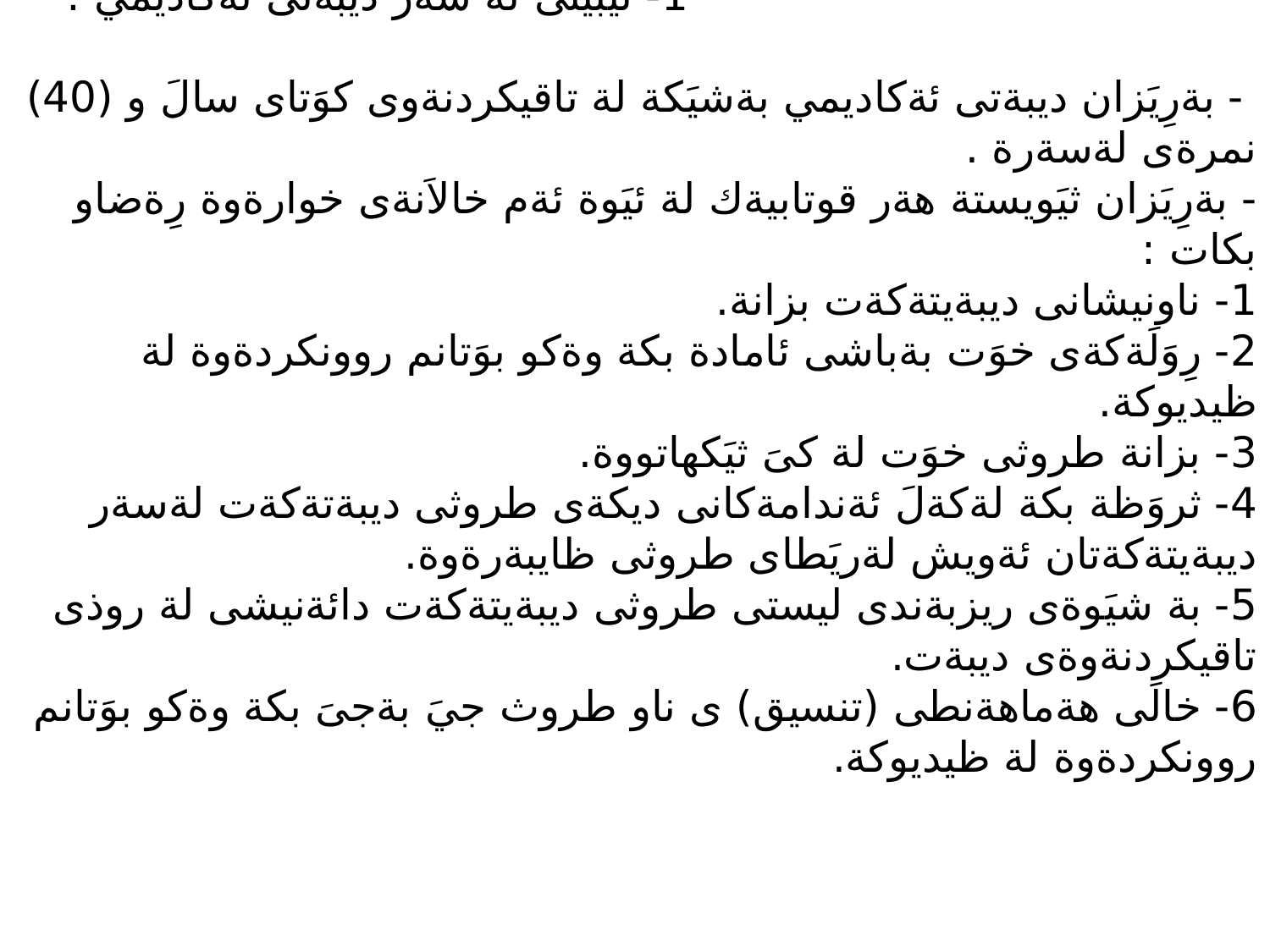

# 1- تيَبينى لة سةر ديبةتى ئةكاديمي : - بةرِيَزان ديبةتى ئةكاديمي بةشيَكة لة تاقيكردنةوى كوَتاى سالَ و (40) نمرةى لةسةرة . - بةرِيَزان ثيَويستة هةر قوتابيةك لة ئيَوة ئةم خالاَنةى خوارةوة رِةضاو بكات : 1- ناونيشانى ديبةيتةكةت بزانة. 2- رِوَلَةكةى خوَت بةباشى ئامادة بكة وةكو بوَتانم روونكردةوة لة ظيديوكة. 3- بزانة طروثى خوَت لة كىَ ثيَكهاتووة. 4- ثروَظة بكة لةكةلَ ئةندامةكانى ديكةى طروثى ديبةتةكةت لةسةر ديبةيتةكةتان ئةويش لةريَطاى طروثى ظايبةرةوة. 5- بة شيَوةى ريزبةندى ليستى طروثى ديبةيتةكةت دائةنيشى لة روذى تاقيكردنةوةى ديبةت. 6- خالَى هةماهةنطى (تنسيق) ى ناو طروث جيَ بةجىَ بكة وةكو بوَتانم روونكردةوة لة ظيديوكة.